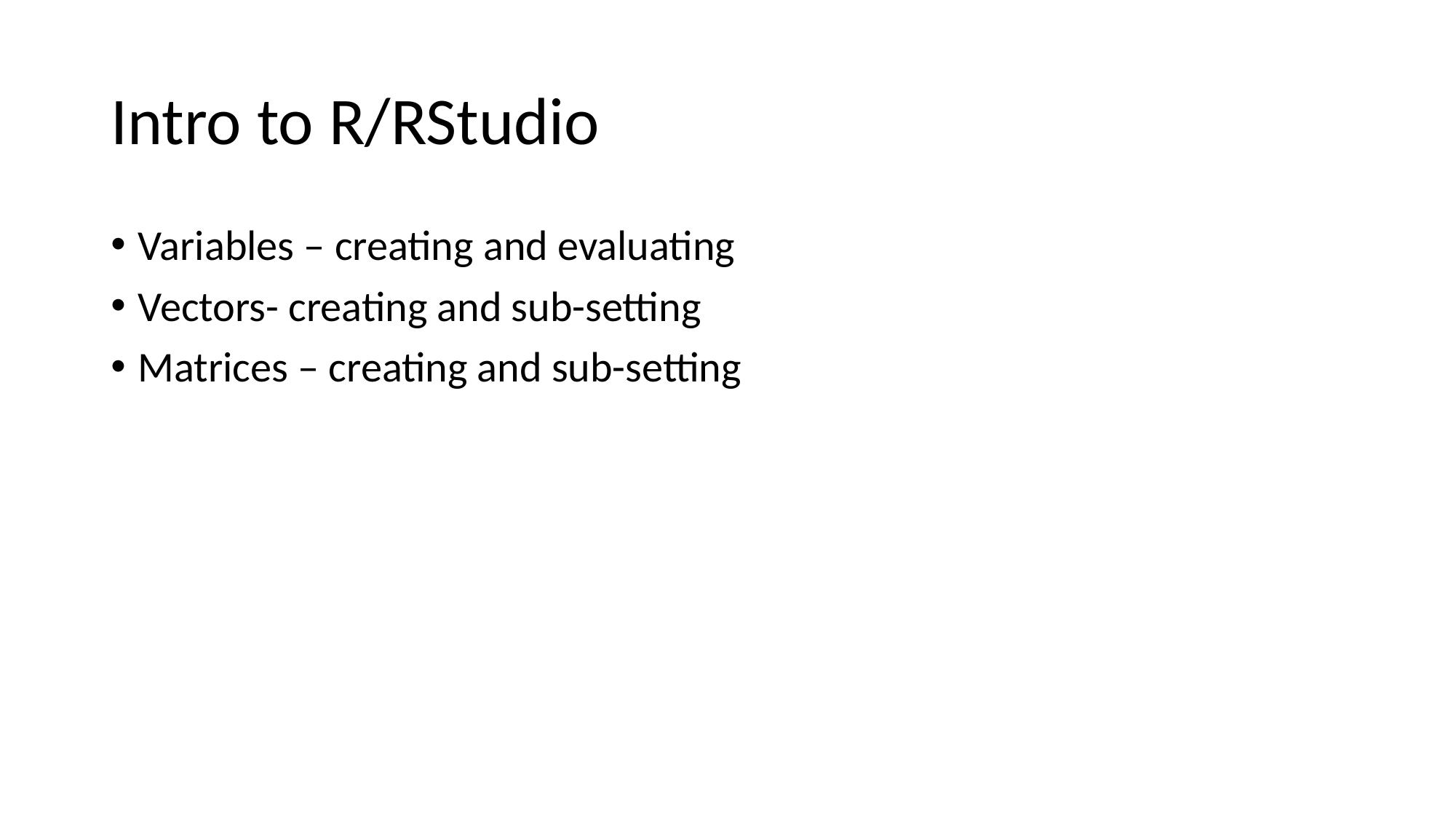

# Intro to R/RStudio
Variables – creating and evaluating
Vectors- creating and sub-setting
Matrices – creating and sub-setting